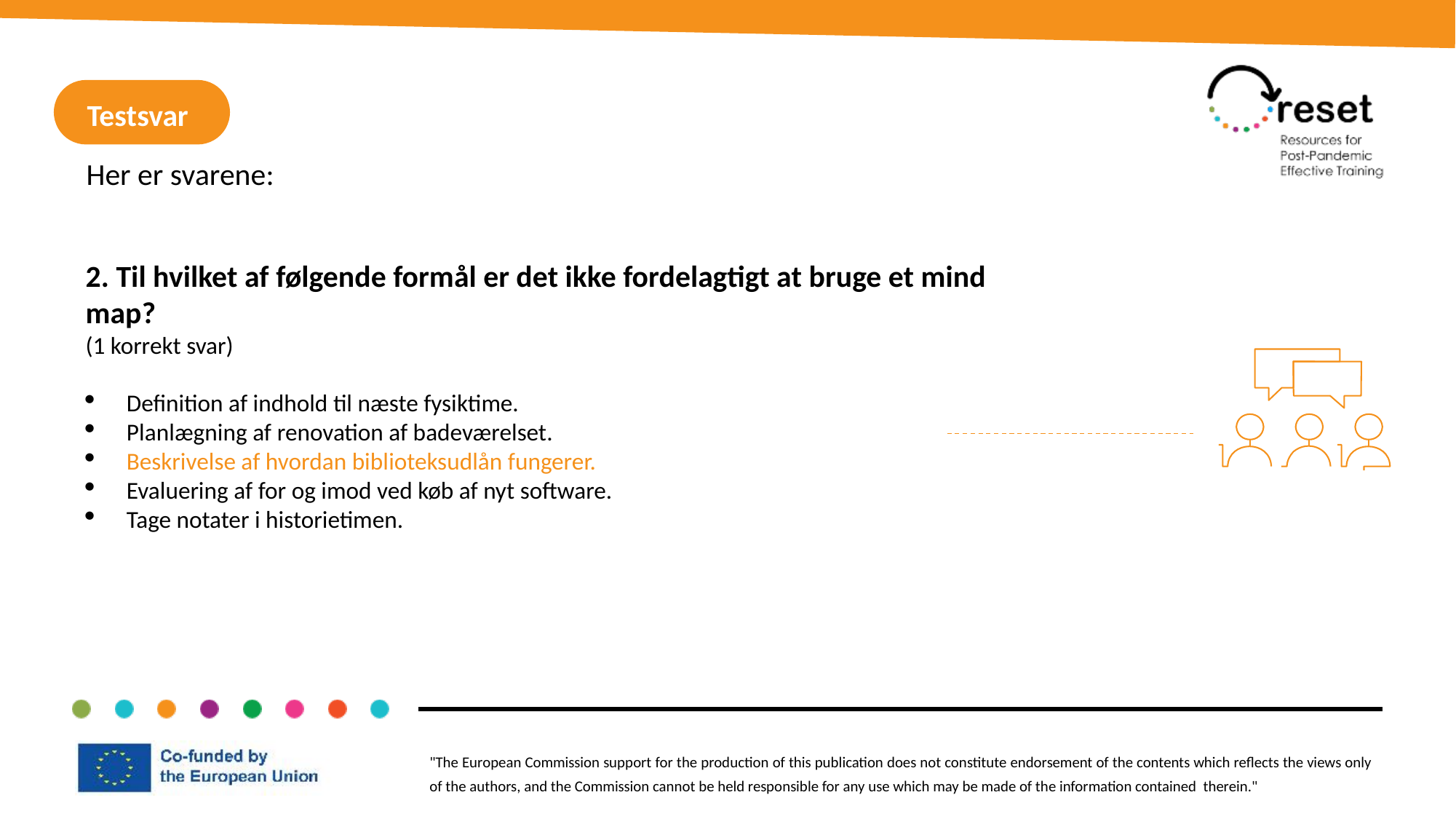

Testsvar
Her er svarene:
2. Til hvilket af følgende formål er det ikke fordelagtigt at bruge et mind map?
(1 korrekt svar)
Definition af indhold til næste fysiktime.
Planlægning af renovation af badeværelset.
Beskrivelse af hvordan biblioteksudlån fungerer.
Evaluering af for og imod ved køb af nyt software.
Tage notater i historietimen.